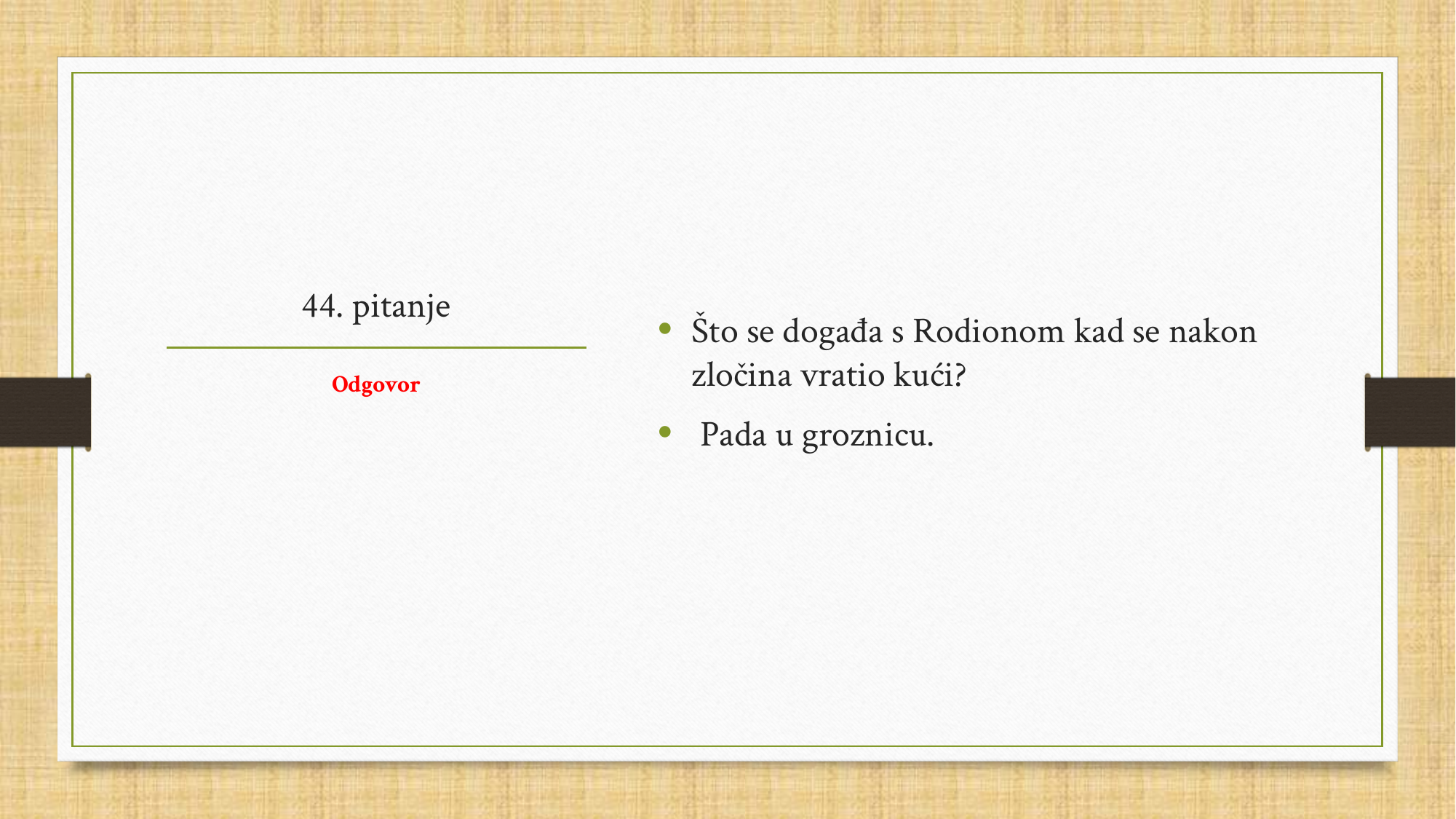

Što se događa s Rodionom kad se nakon zločina vratio kući?
 Pada u groznicu.

# 44. pitanje
Odgovor